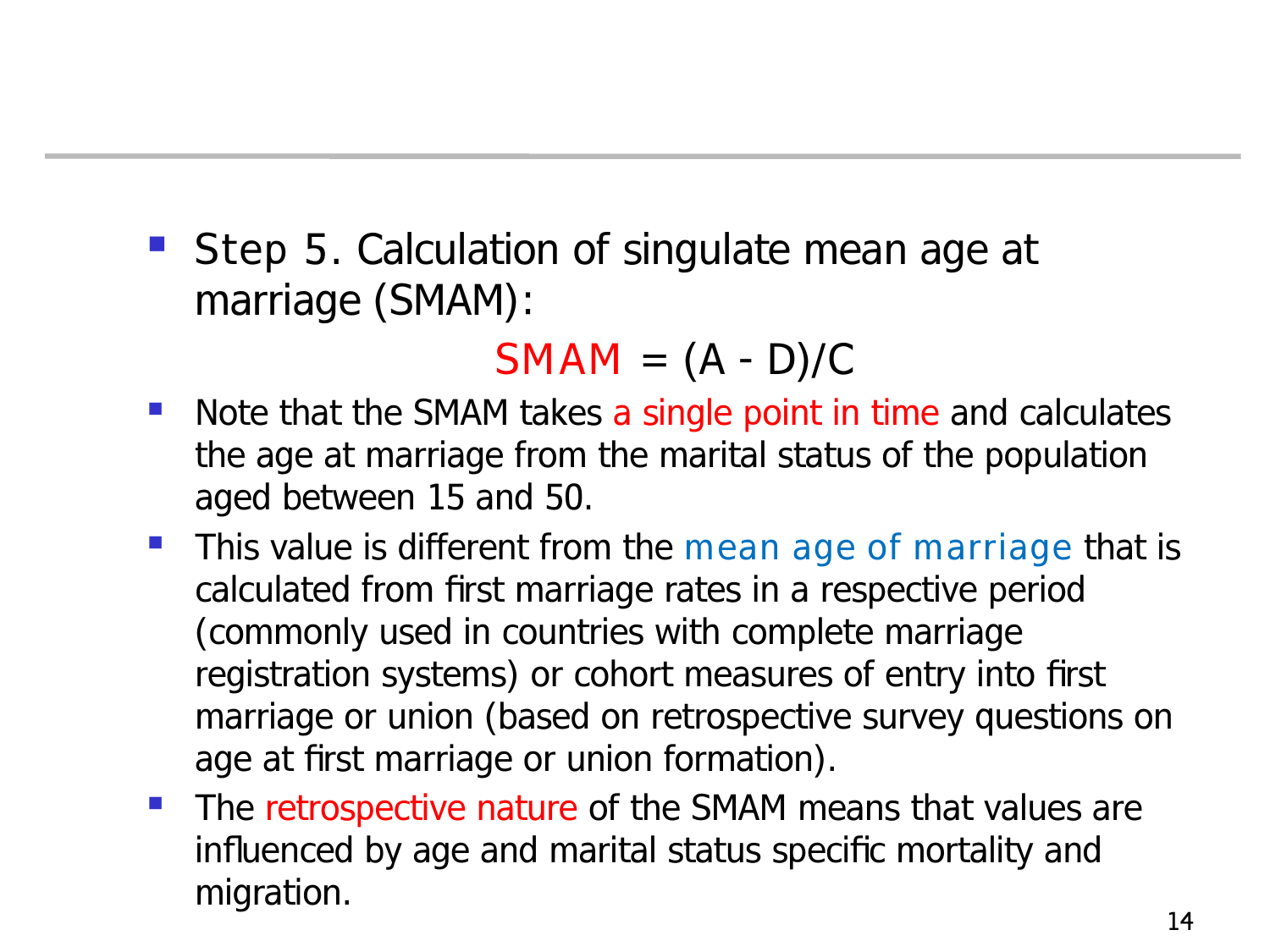

#
Step 5. Calculation of singulate mean age at marriage (SMAM):
SMAM = (A - D)/C
Note that the SMAM takes a single point in time and calculates the age at marriage from the marital status of the population aged between 15 and 50.
This value is different from the mean age of marriage that is calculated from first marriage rates in a respective period (commonly used in countries with complete marriage registration systems) or cohort measures of entry into first marriage or union (based on retrospective survey questions on age at first marriage or union formation).
The retrospective nature of the SMAM means that values are influenced by age and marital status specific mortality and migration.

14